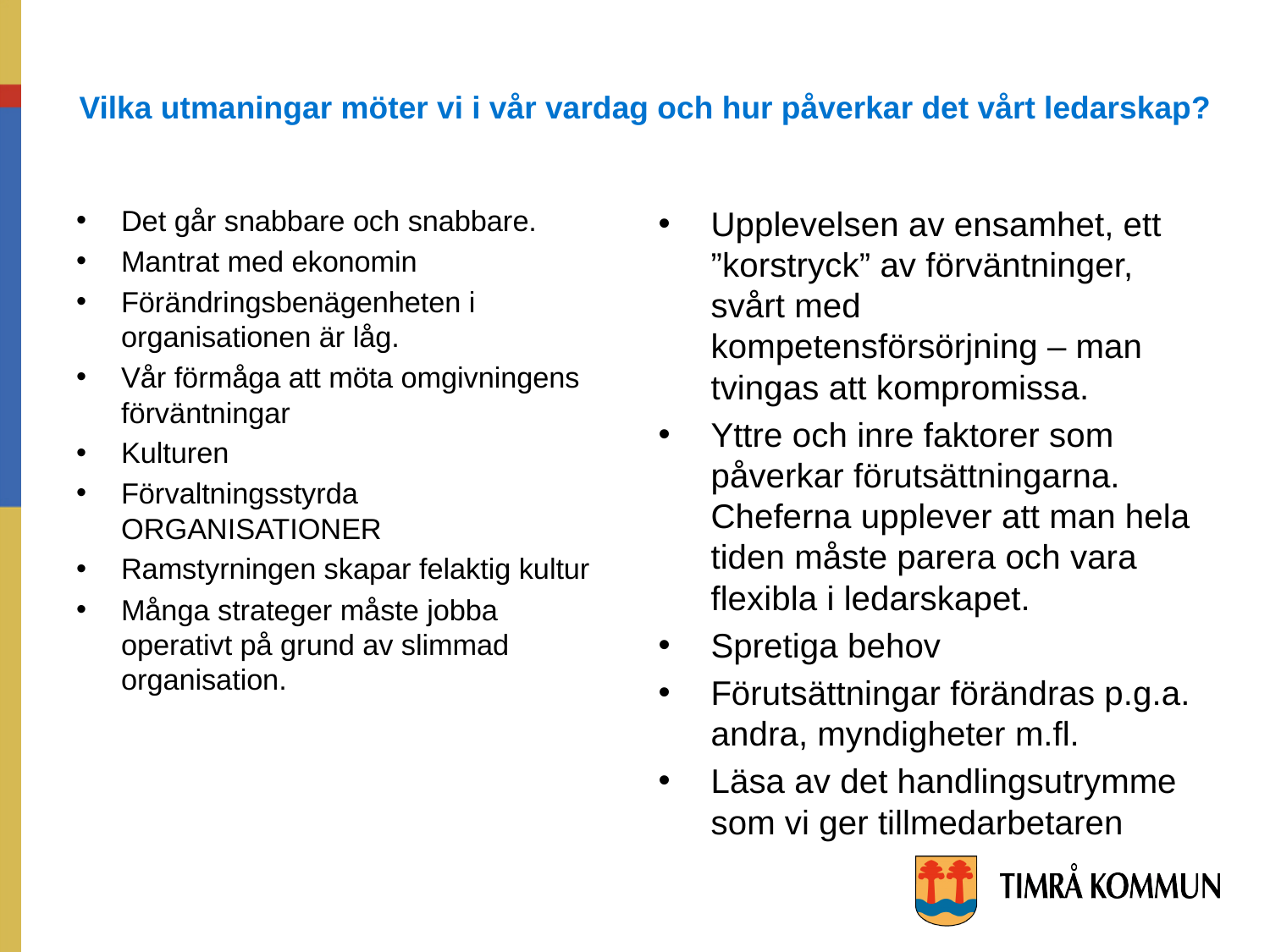

Vilka utmaningar möter vi i vår vardag och hur påverkar det vårt ledarskap?
Upplevelsen av ensamhet, ett ”korstryck” av förväntninger, svårt med kompetensförsörjning – man tvingas att kompromissa.
Yttre och inre faktorer som påverkar förutsättningarna. Cheferna upplever att man hela tiden måste parera och vara flexibla i ledarskapet.
Spretiga behov
Förutsättningar förändras p.g.a. andra, myndigheter m.fl.
Läsa av det handlingsutrymme som vi ger tillmedarbetaren
Det går snabbare och snabbare.
Mantrat med ekonomin
Förändringsbenägenheten i organisationen är låg.
Vår förmåga att möta omgivningens förväntningar
Kulturen
Förvaltningsstyrda ORGANISATIONER
Ramstyrningen skapar felaktig kultur
Många strateger måste jobba operativt på grund av slimmad organisation.